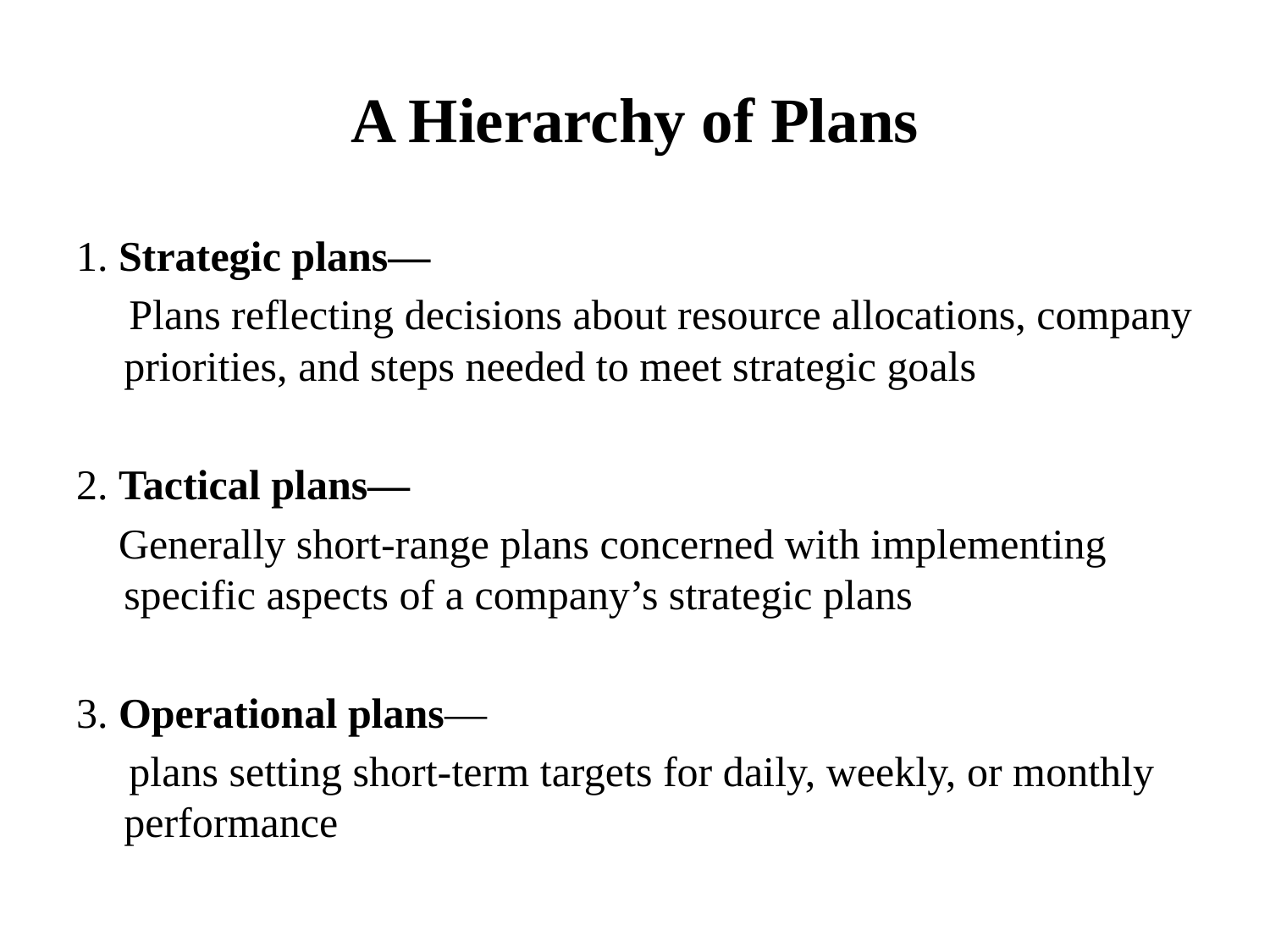

# A Hierarchy of Plans
1. Strategic plans—
     Plans reflecting decisions about resource allocations, company priorities, and steps needed to meet strategic goals

2. Tactical plans—
    Generally short-range plans concerned with implementing specific aspects of a company’s strategic plans

3. Operational plans—
     plans setting short-term targets for daily, weekly, or monthly performance